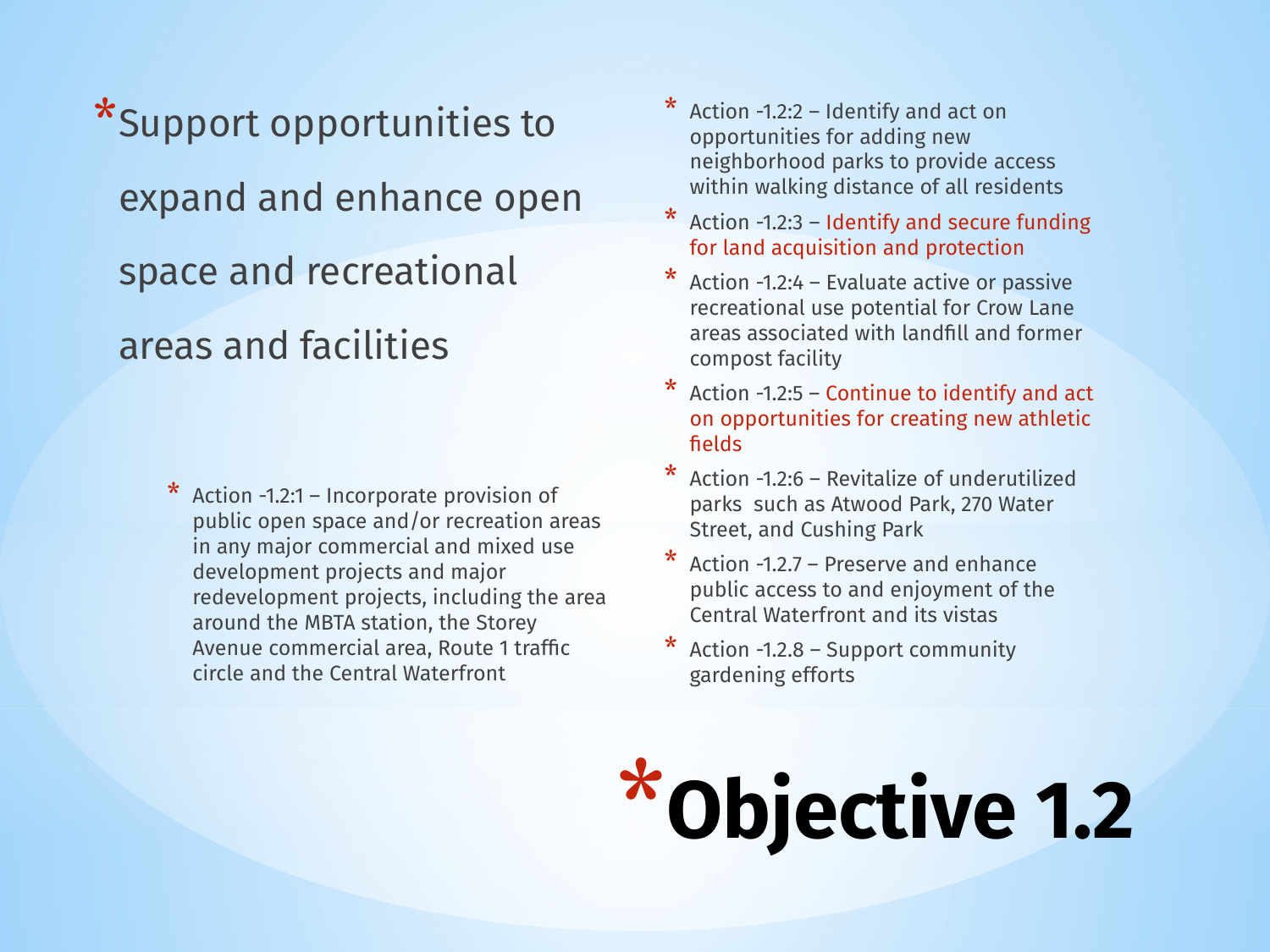

Support opportunities to expand and enhance open space and recreational areas and facilities
Action -1.2:2 – Identify and act on opportunities for adding new neighborhood parks to provide access within walking distance of all residents
Action -1.2:3 – Identify and secure funding for land acquisition and protection
Action -1.2:4 – Evaluate active or passive recreational use potential for Crow Lane areas associated with landfill and former compost facility
Action -1.2:5 – Continue to identify and act on opportunities for creating new athletic fields
Action -1.2:6 – Revitalize of underutilized parks  such as Atwood Park, 270 Water Street, and Cushing Park
Action -1.2.7 – Preserve and enhance public access to and enjoyment of the Central Waterfront and its vistas
Action -1.2.8 – Support community gardening efforts

Action -1.2:1 – Incorporate provision of public open space and/or recreation areas in any major commercial and mixed use development projects and major redevelopment projects, including the area around the MBTA station, the Storey Avenue commercial area, Route 1 traffic circle and the Central Waterfront

# Objective 1.2